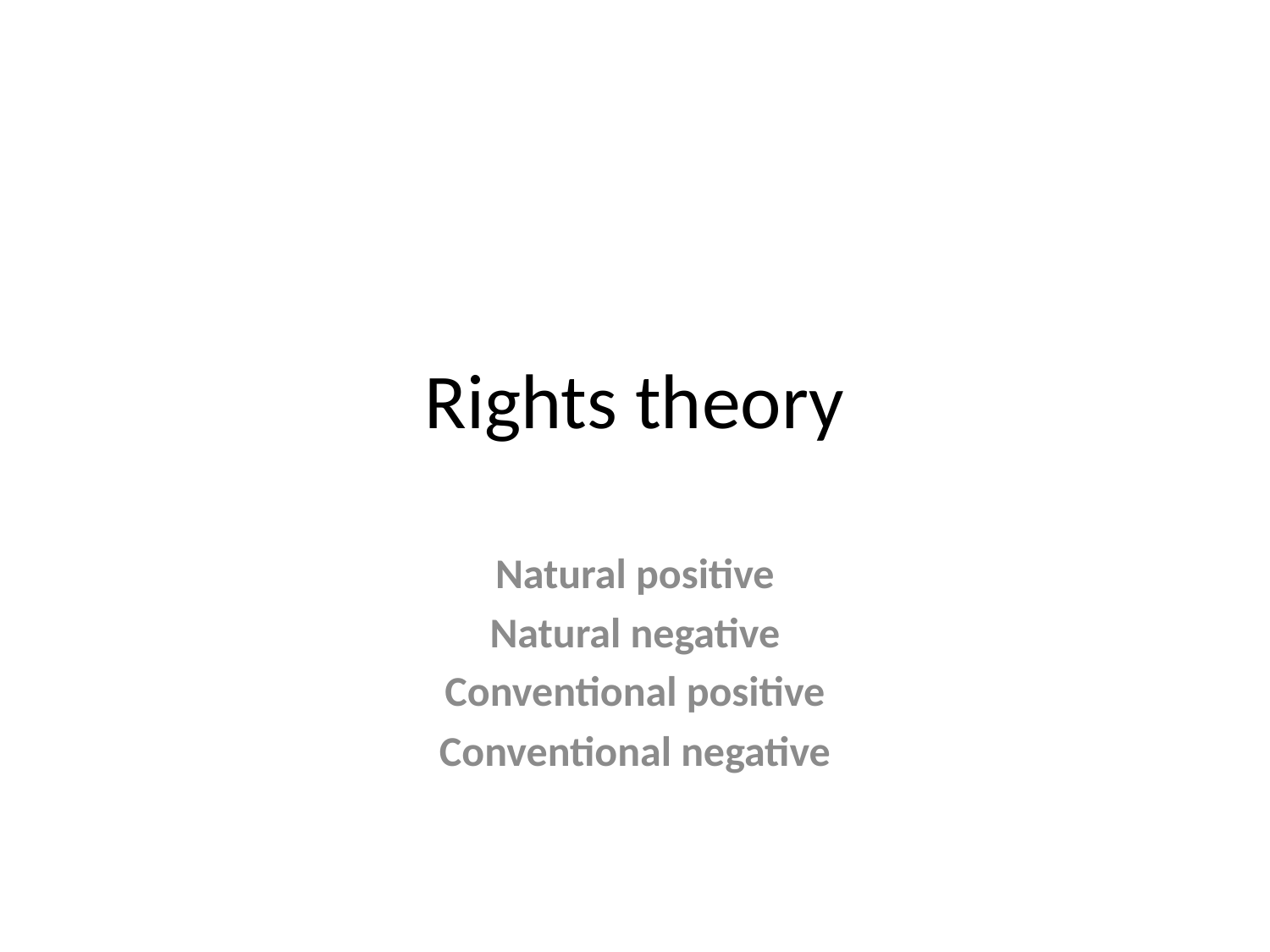

# Rights theory
Natural positive
Natural negative
Conventional positive
Conventional negative